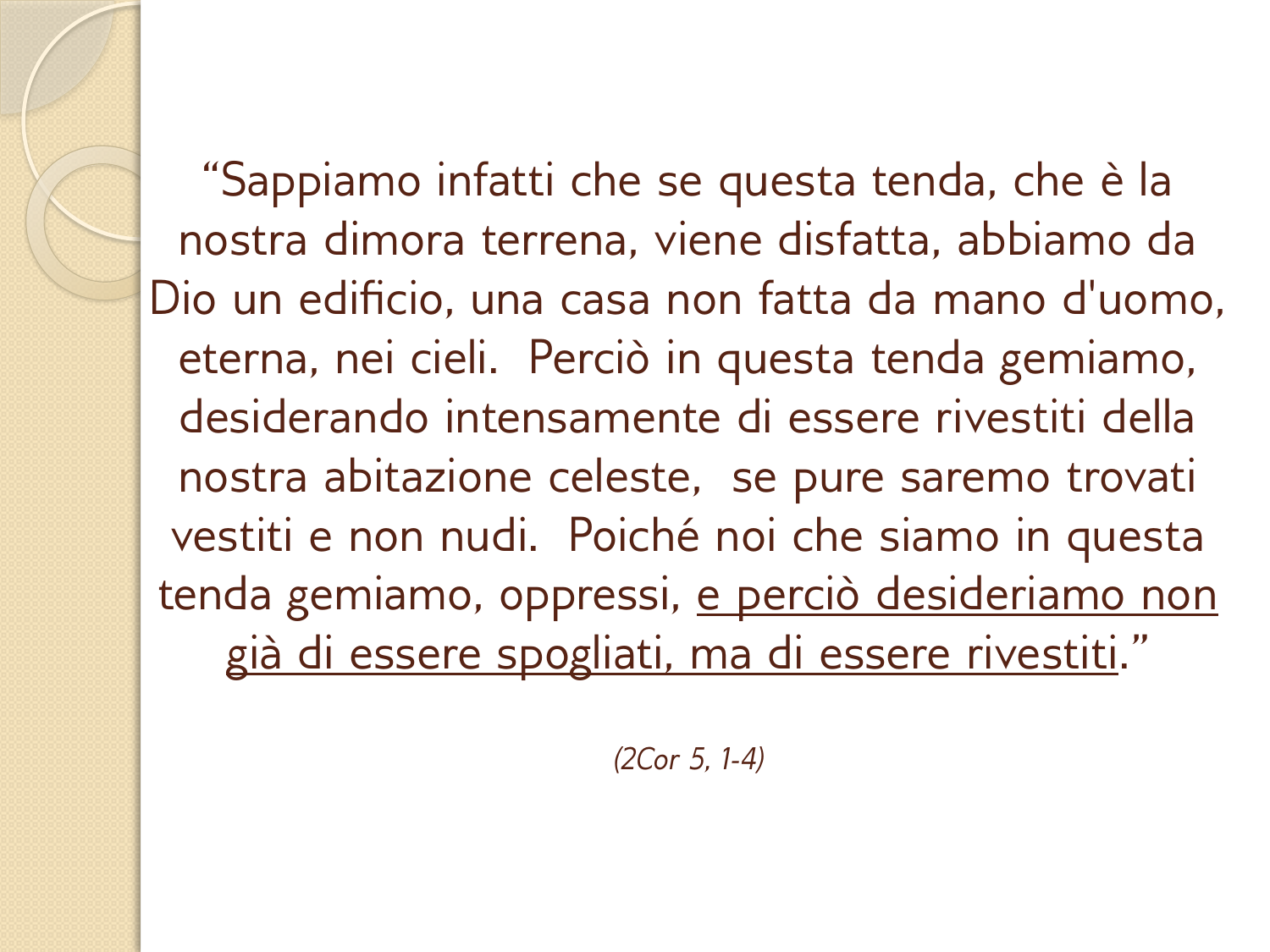

# “Sappiamo infatti che se questa tenda, che è la nostra dimora terrena, viene disfatta, abbiamo da Dio un edificio, una casa non fatta da mano d'uomo, eterna, nei cieli.  Perciò in questa tenda gemiamo, desiderando intensamente di essere rivestiti della nostra abitazione celeste,  se pure saremo trovati vestiti e non nudi.  Poiché noi che siamo in questa tenda gemiamo, oppressi, e perciò desideriamo non già di essere spogliati, ma di essere rivestiti.” (2Cor 5, 1-4)